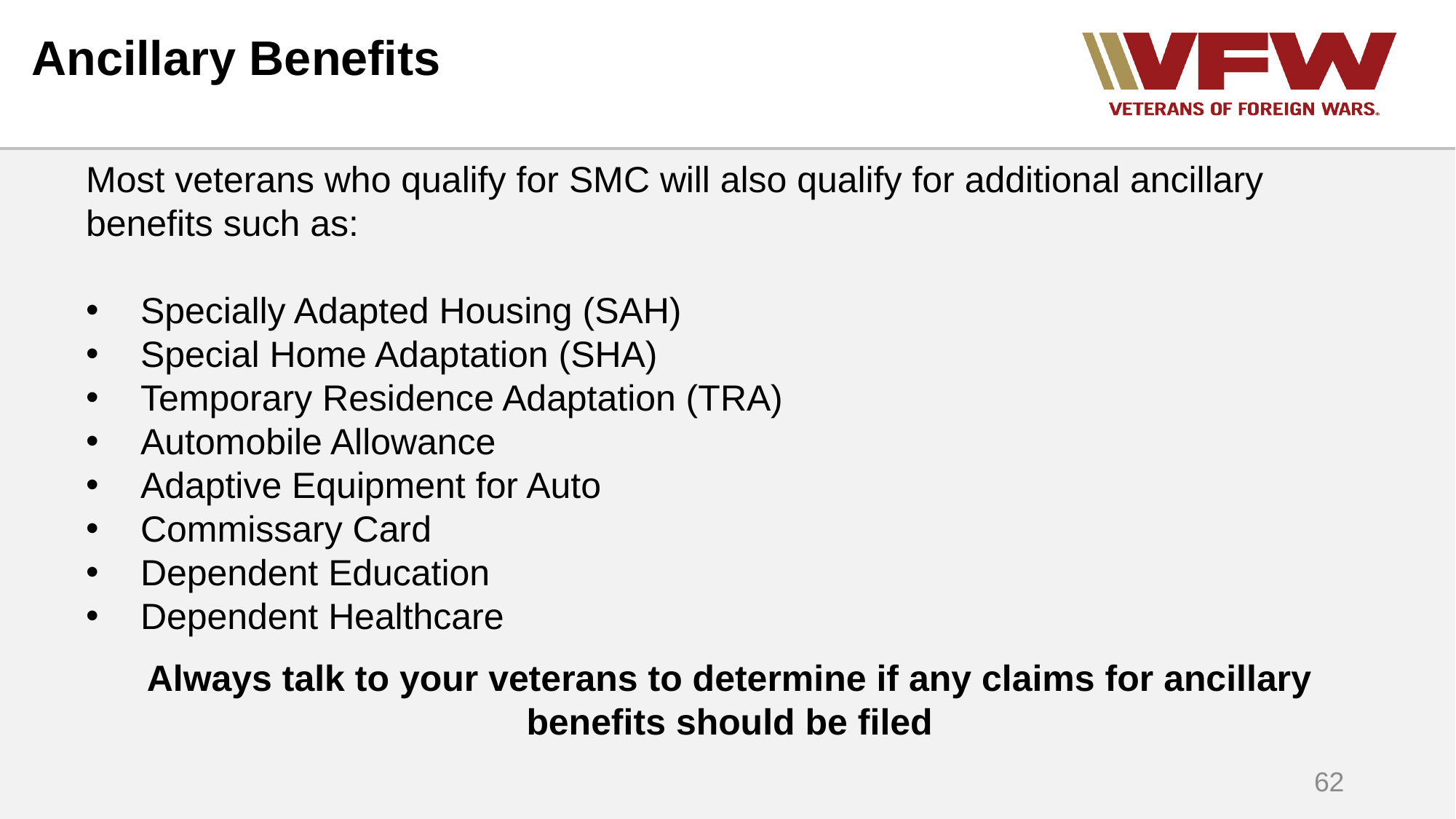

# Ancillary Benefits
Most veterans who qualify for SMC will also qualify for additional ancillary benefits such as:

Specially Adapted Housing (SAH)
Special Home Adaptation (SHA)
Temporary Residence Adaptation (TRA)
Automobile Allowance
Adaptive Equipment for Auto
Commissary Card
Dependent Education
Dependent Healthcare

Always talk to your veterans to determine if any claims for ancillary benefits should be filed

62